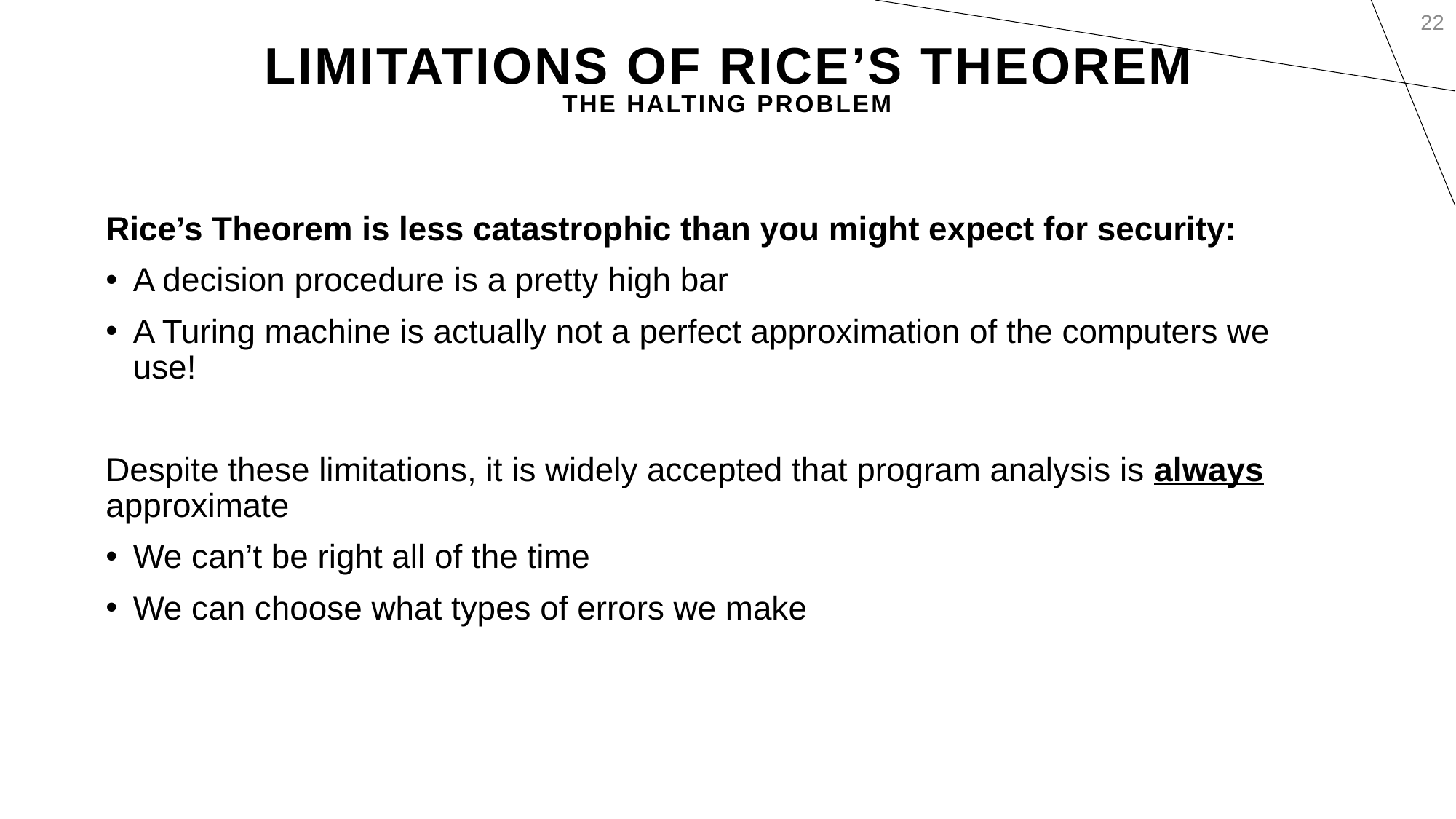

22
# Limitations of Rice’S Theorem
The Halting Problem
Rice’s Theorem is less catastrophic than you might expect for security:
A decision procedure is a pretty high bar
A Turing machine is actually not a perfect approximation of the computers we use!

Despite these limitations, it is widely accepted that program analysis is always approximate
We can’t be right all of the time
We can choose what types of errors we make